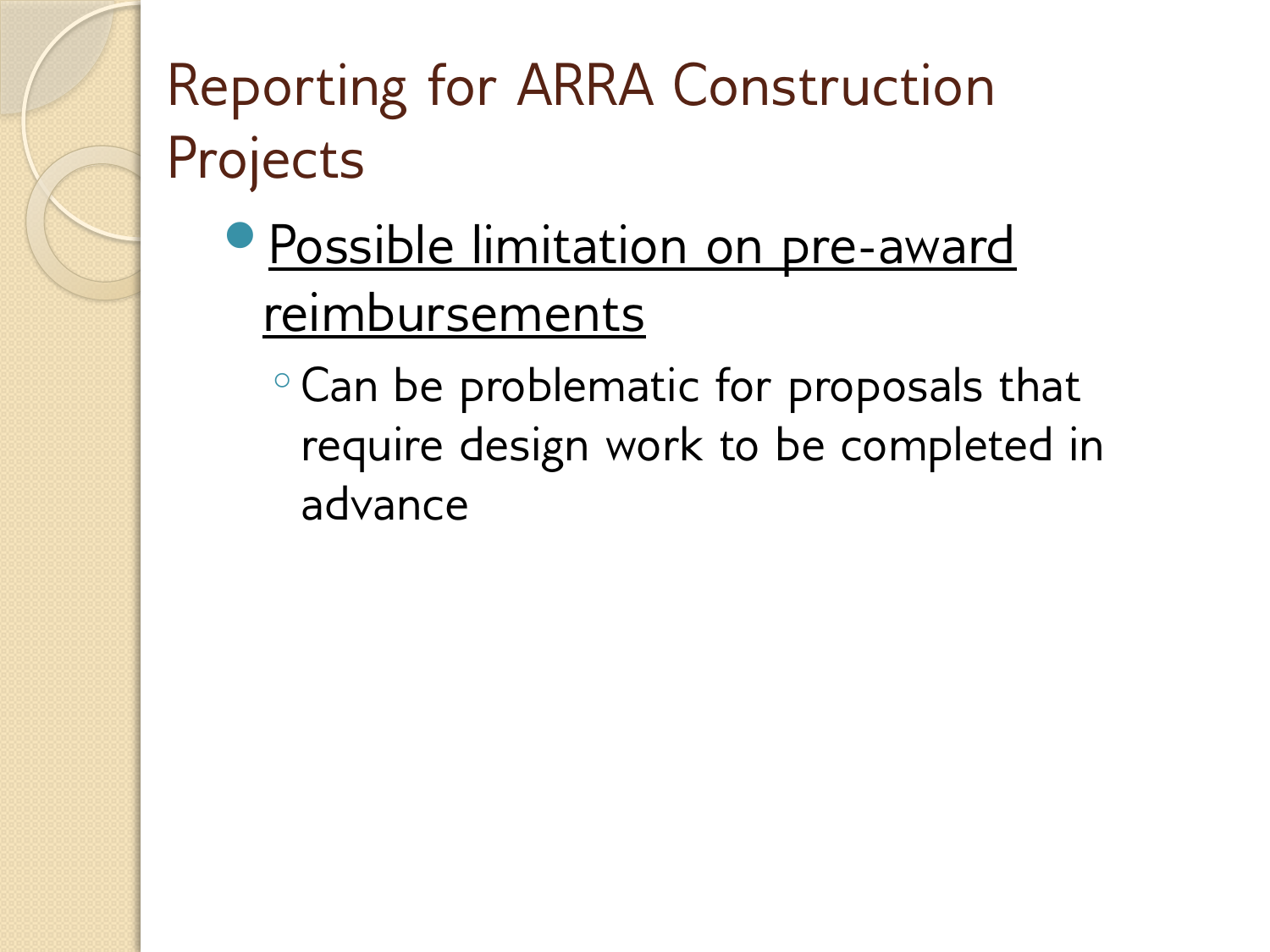

# Reporting for ARRA Construction Projects
Possible limitation on pre-award reimbursements
Can be problematic for proposals that require design work to be completed in advance